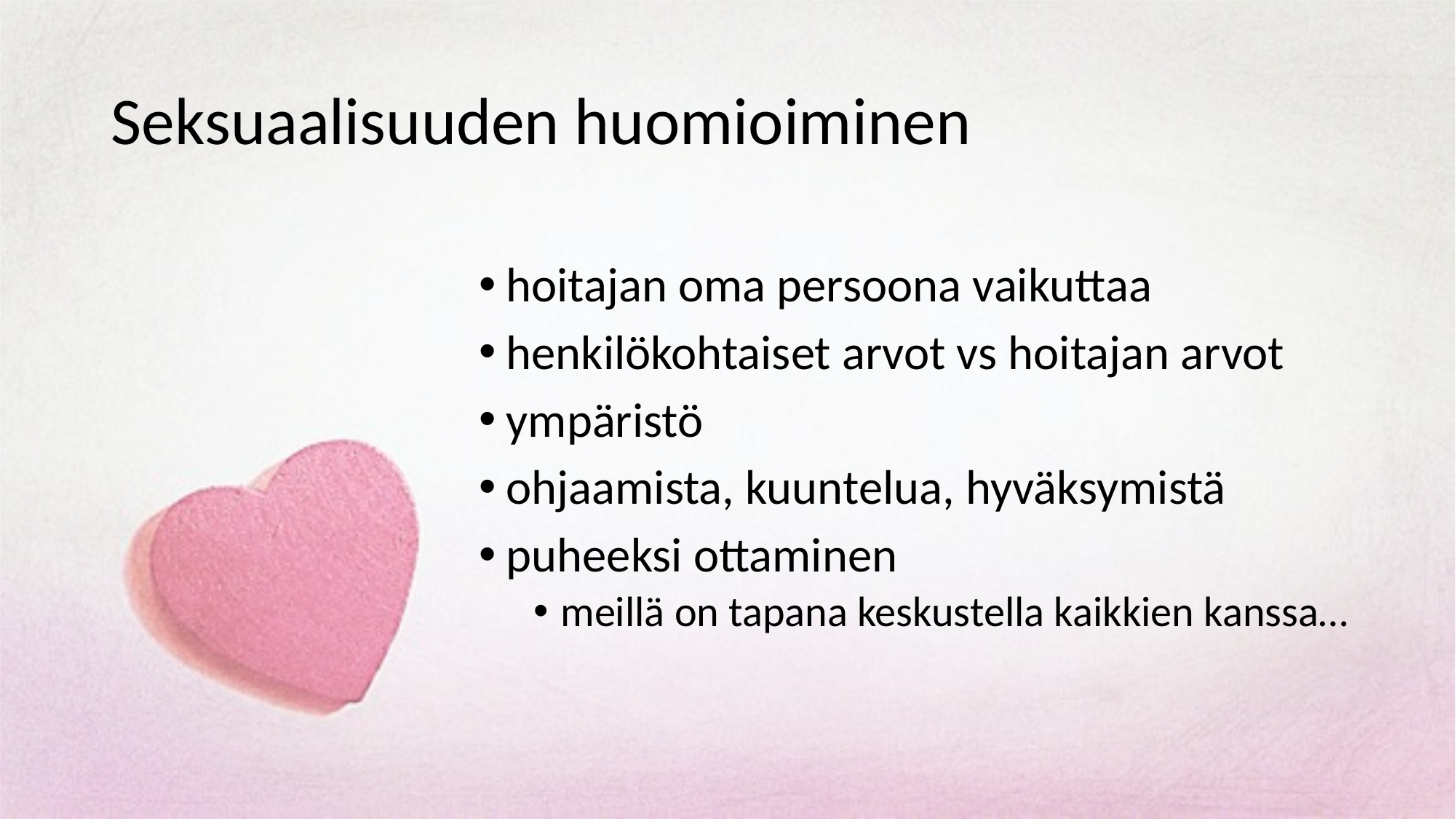

# Seksuaalisuuden huomioiminen
hoitajan oma persoona vaikuttaa
henkilökohtaiset arvot vs hoitajan arvot
ympäristö
ohjaamista, kuuntelua, hyväksymistä
puheeksi ottaminen
meillä on tapana keskustella kaikkien kanssa…